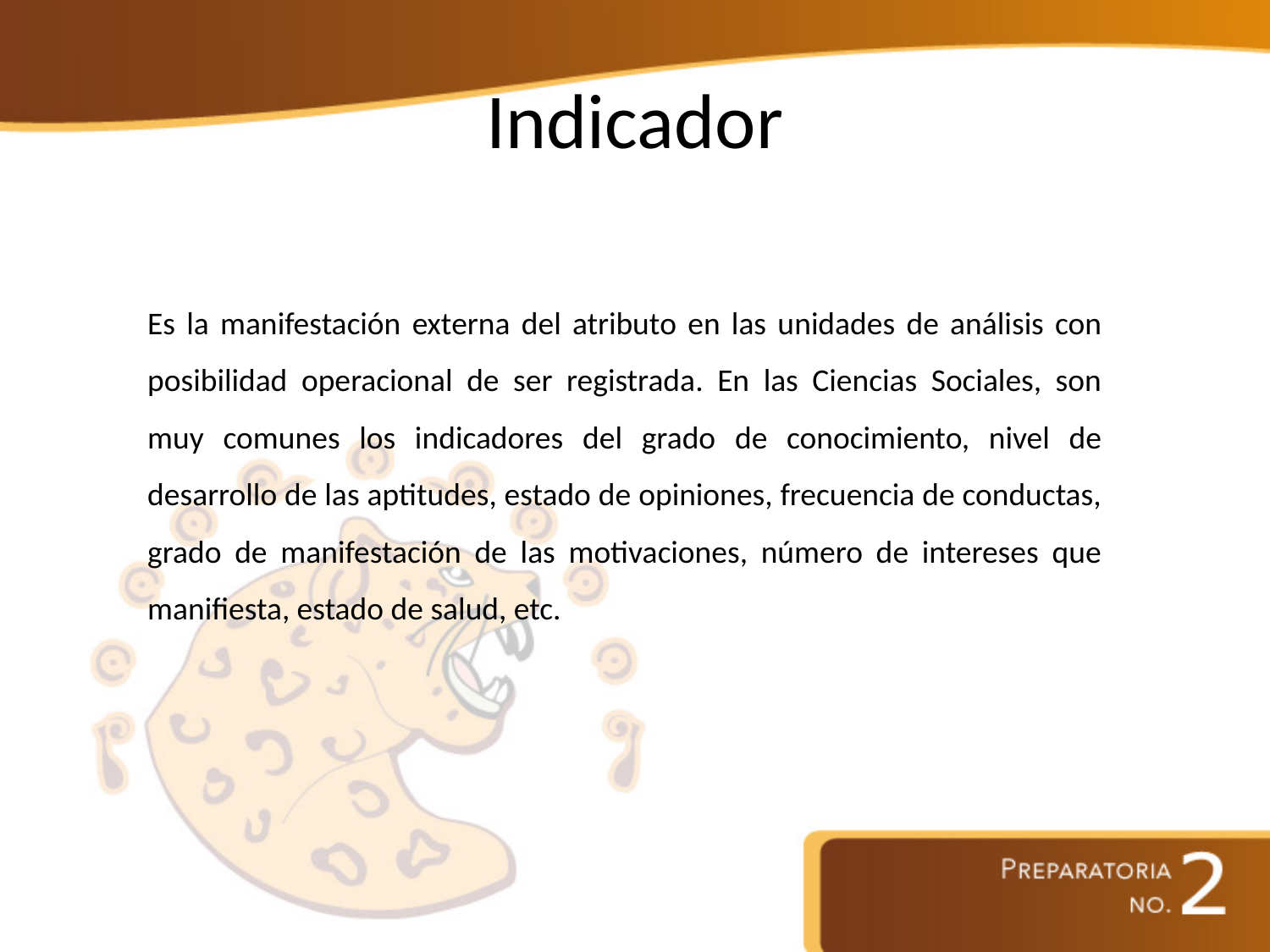

# Indicador

Es la manifestación externa del atributo en las unidades de análisis con posibilidad operacional de ser registrada. En las Ciencias Sociales, son muy comunes los indicadores del grado de conocimiento, nivel de desarrollo de las aptitudes, estado de opiniones, frecuencia de conductas, grado de manifestación de las motivaciones, número de intereses que manifiesta, estado de salud, etc.